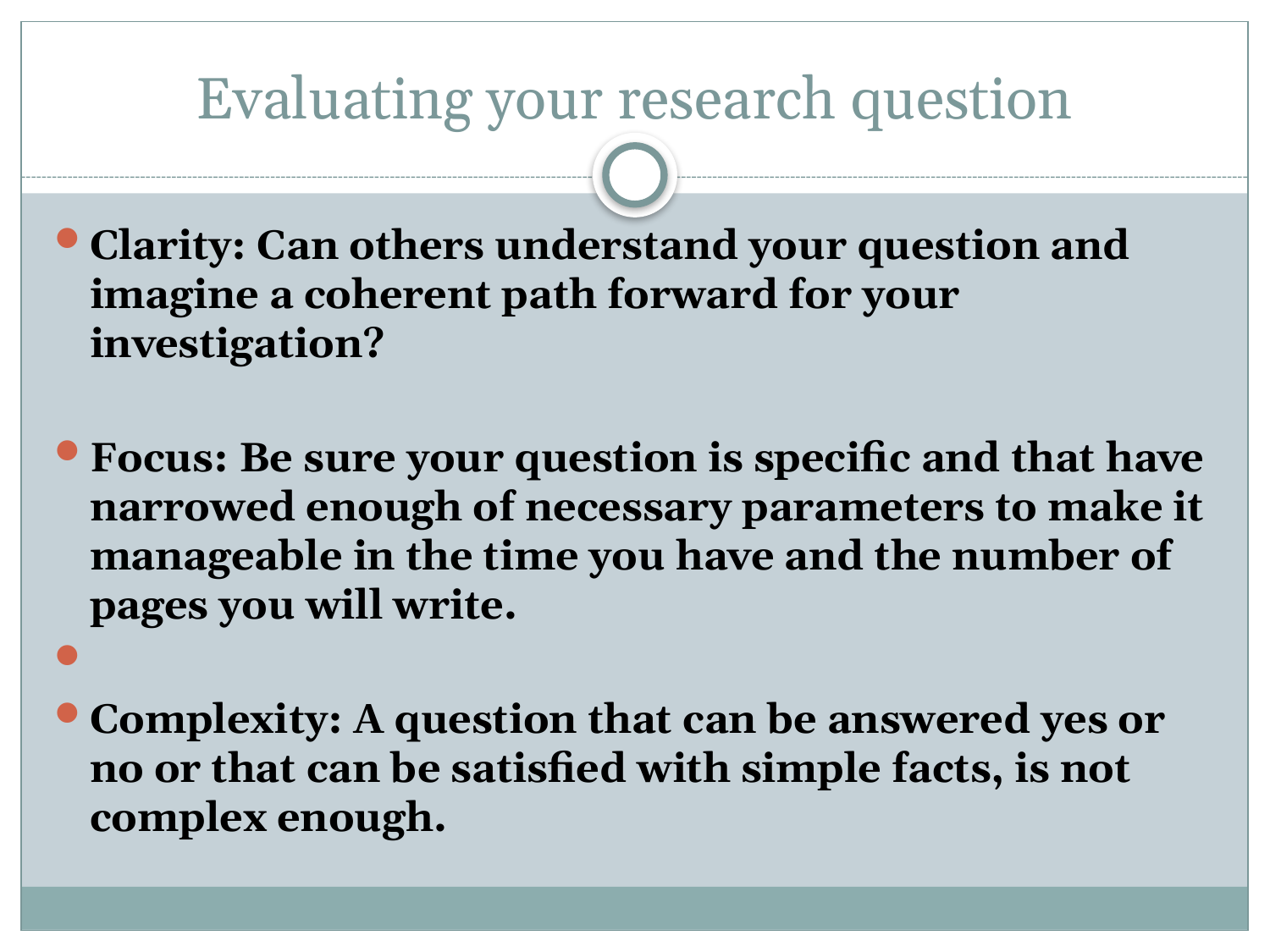

# Evaluating your research question
Clarity: Can others understand your question and imagine a coherent path forward for your investigation?

Focus: Be sure your question is specific and that have narrowed enough of necessary parameters to make it manageable in the time you have and the number of pages you will write.

Complexity: A question that can be answered yes or no or that can be satisfied with simple facts, is not complex enough.